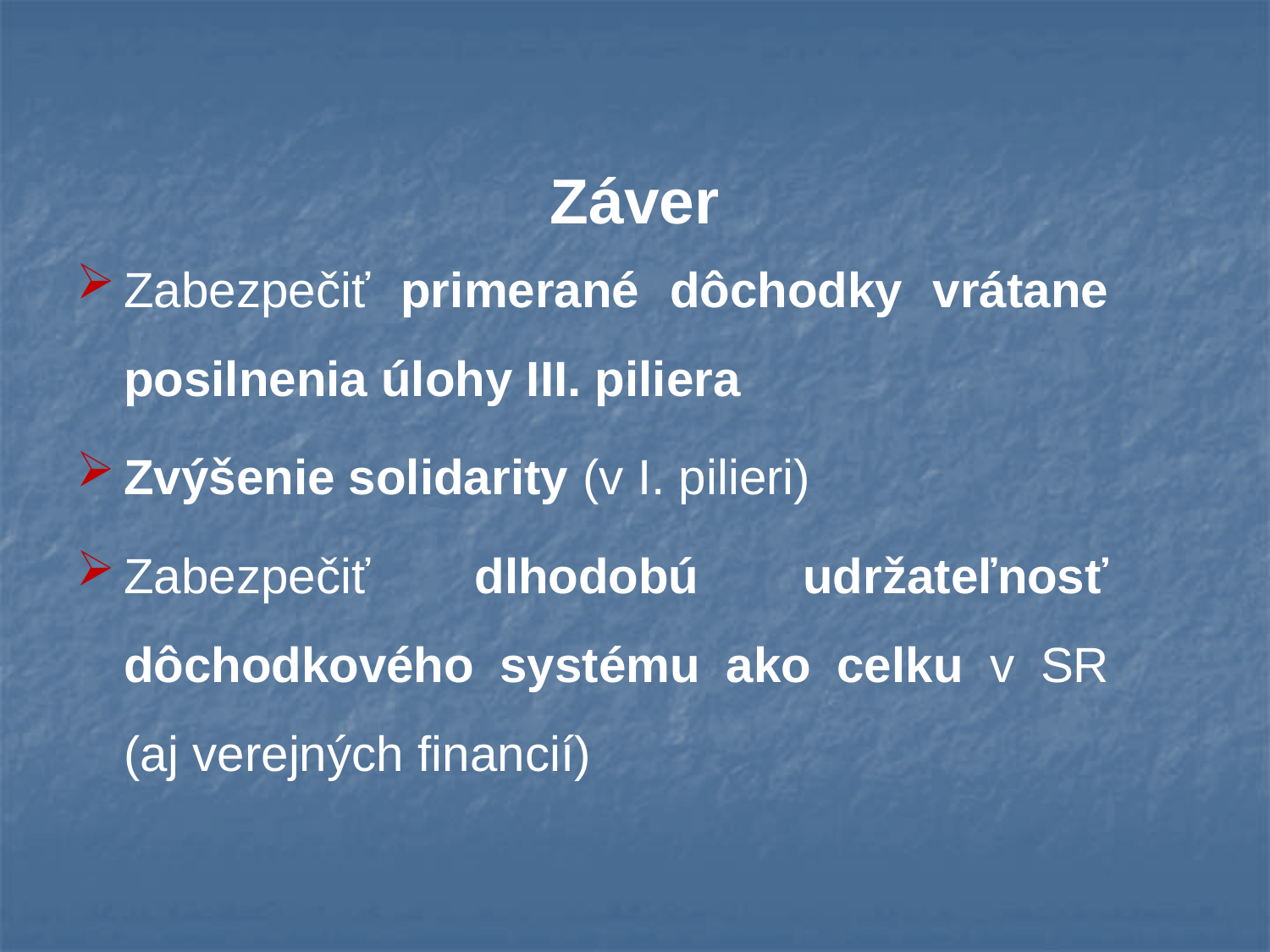

Záver
Zabezpečiť primerané dôchodky vrátane posilnenia úlohy III. piliera
Zvýšenie solidarity (v I. pilieri)
Zabezpečiť dlhodobú udržateľnosť dôchodkového systému ako celku v SR (aj verejných financií)